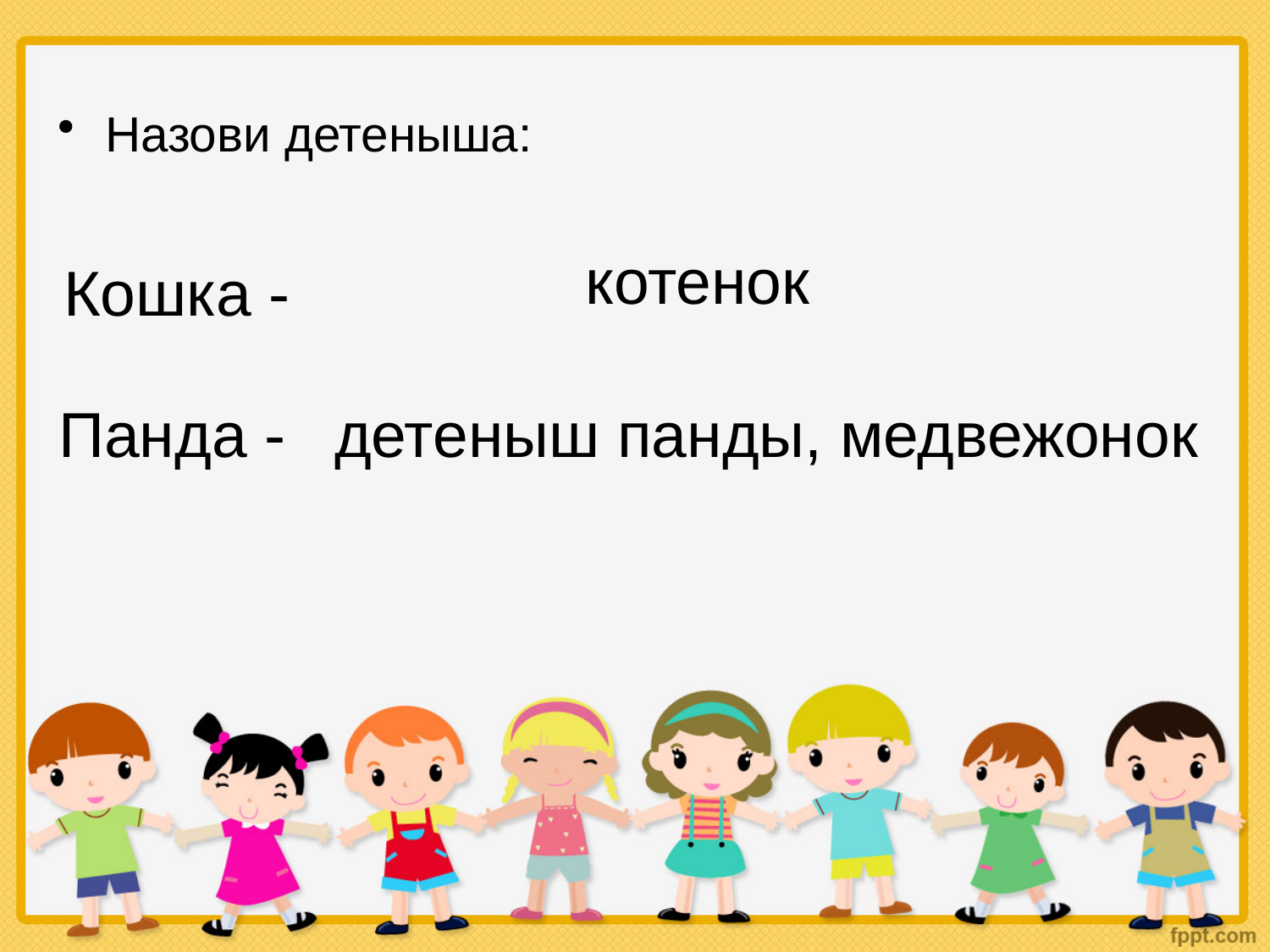

Назови детеныша:

котенок
Кошка -

детеныш панды, медвежонок
Панда -